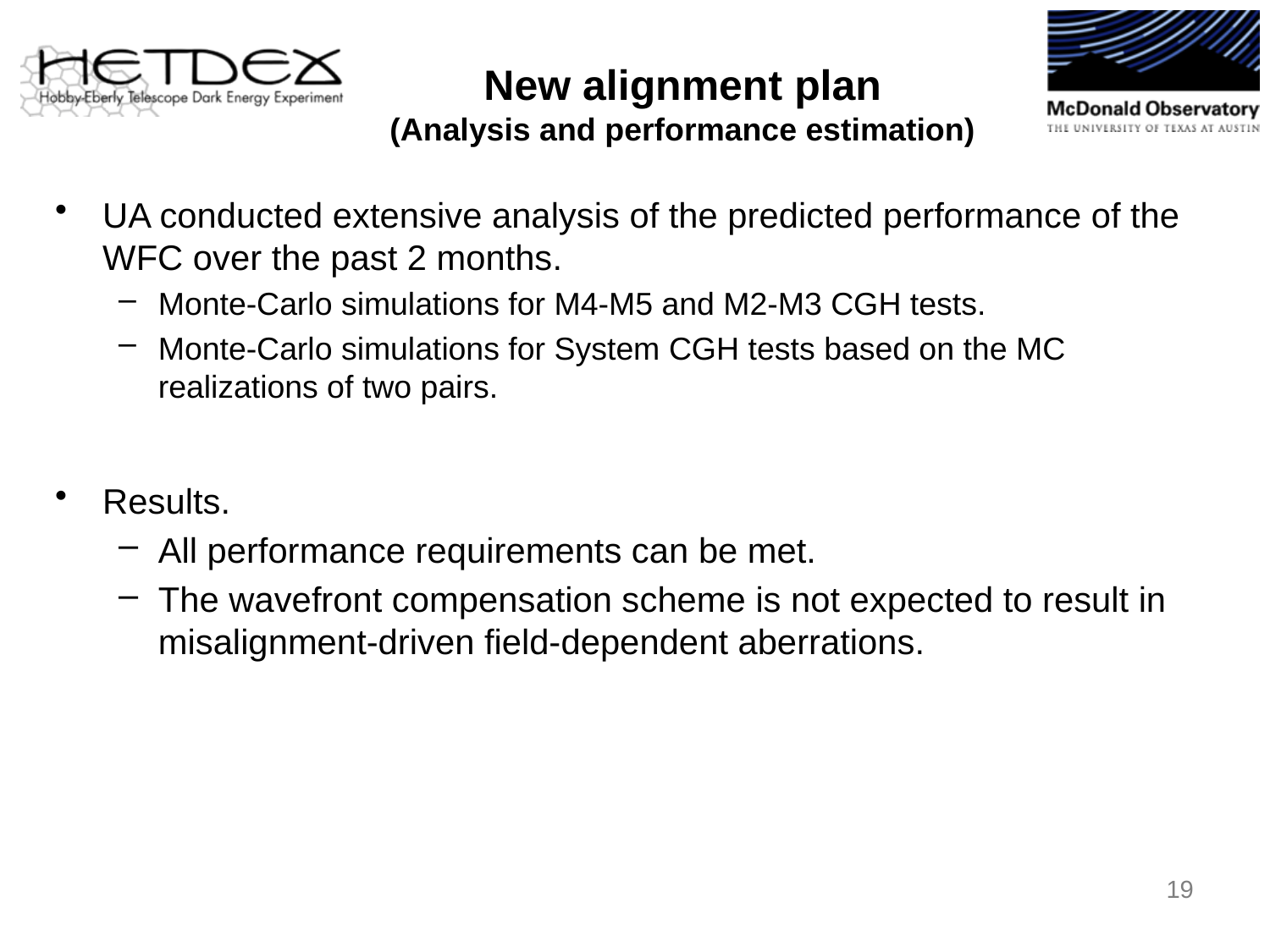

New alignment plan
(Analysis and performance estimation)
UA conducted extensive analysis of the predicted performance of the WFC over the past 2 months.
Monte-Carlo simulations for M4-M5 and M2-M3 CGH tests.
Monte-Carlo simulations for System CGH tests based on the MC realizations of two pairs.

Results.
All performance requirements can be met.
The wavefront compensation scheme is not expected to result in misalignment-driven field-dependent aberrations.

19